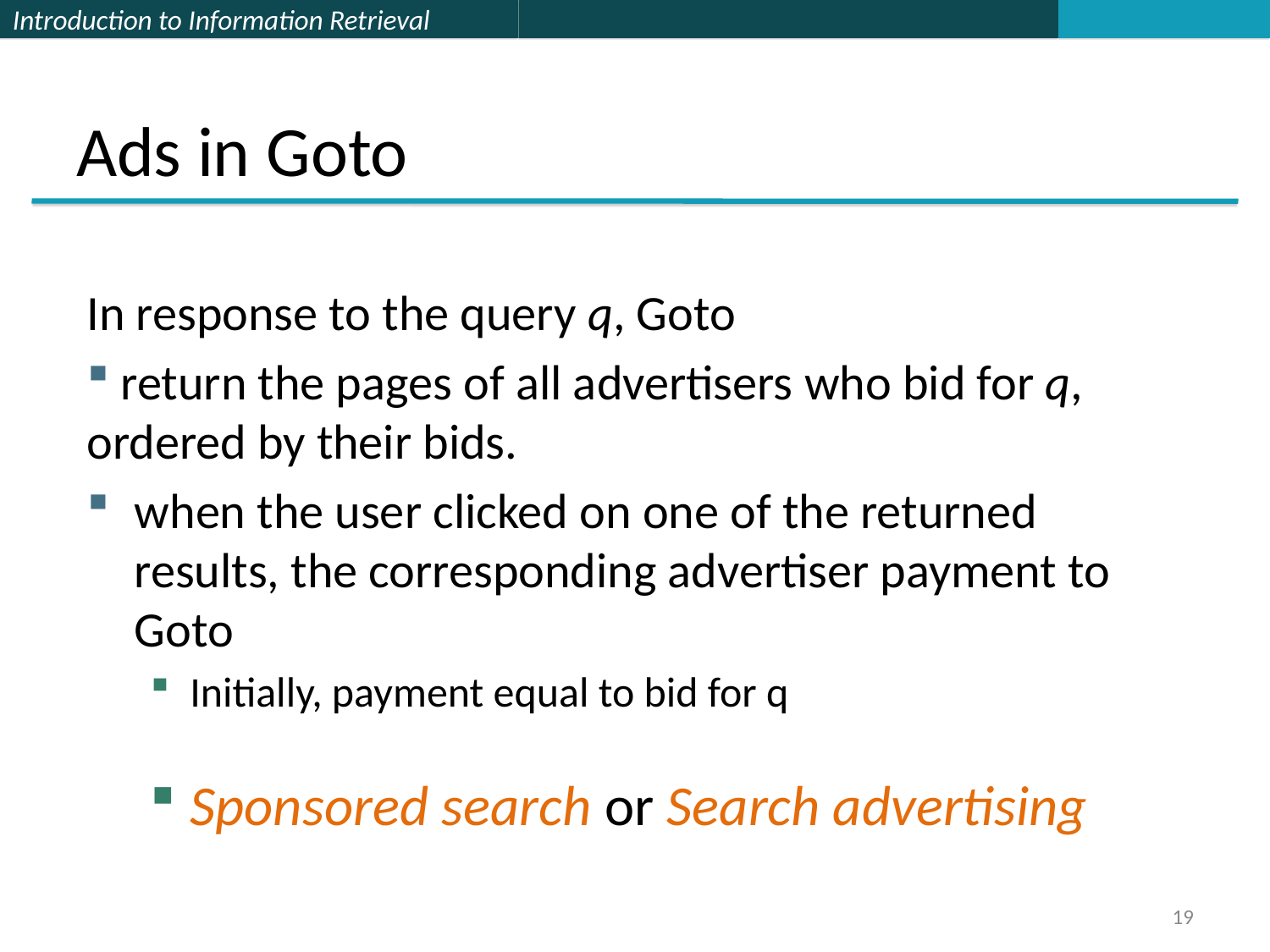

# Ads in Goto
In response to the query q, Goto
 return the pages of all advertisers who bid for q, ordered by their bids.
when the user clicked on one of the returned results, the corresponding advertiser payment to Goto
Initially, payment equal to bid for q

Sponsored search or Search advertising
19